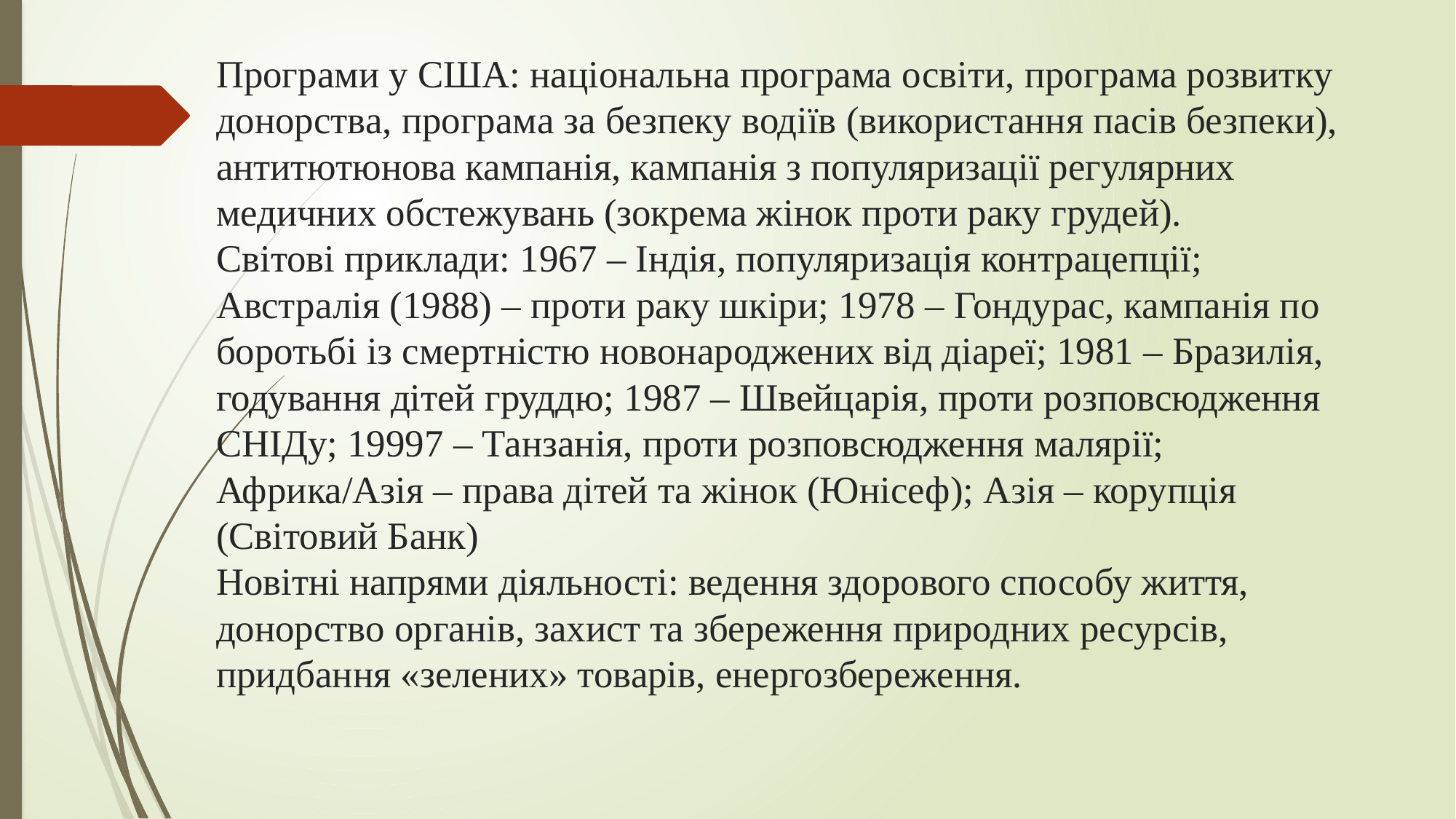

# Програми у США: національна програма освіти, програма розвитку донорства, програма за безпеку водіїв (використання пасів безпеки), антитютюнова кампанія, кампанія з популяризації регулярних медичних обстежувань (зокрема жінок проти раку грудей). Світові приклади: 1967 – Індія, популяризація контрацепції; Австралія (1988) – проти раку шкіри; 1978 – Гондурас, кампанія по боротьбі із смертністю новонароджених від діареї; 1981 – Бразилія, годування дітей груддю; 1987 – Швейцарія, проти розповсюдження СНІДу; 19997 – Танзанія, проти розповсюдження малярії; Африка/Азія – права дітей та жінок (Юнісеф); Азія – корупція (Світовий Банк) Новітні напрями діяльності: ведення здорового способу життя, донорство органів, захист та збереження природних ресурсів, придбання «зелених» товарів, енергозбереження.